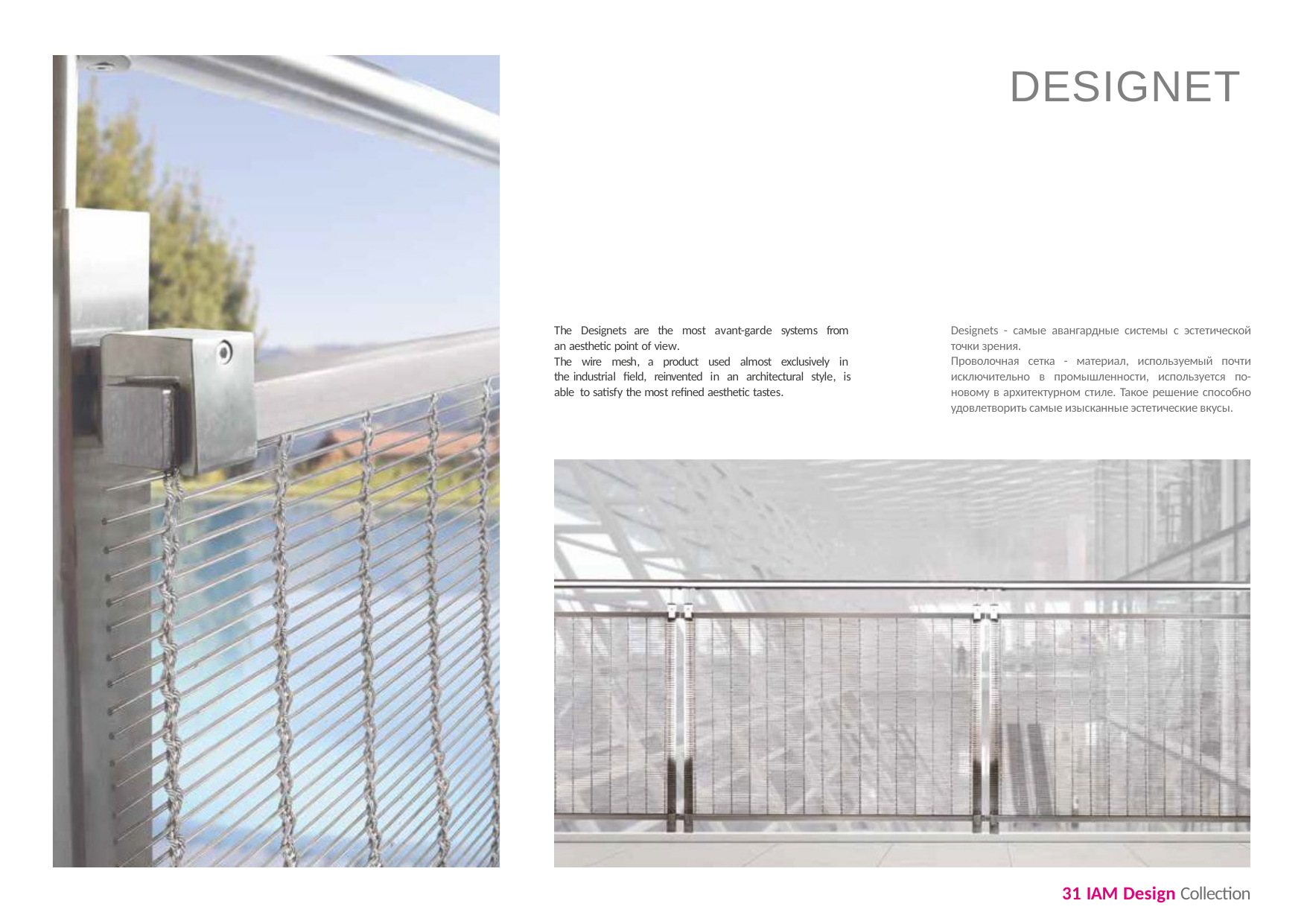

# DESIGNET
The   Designets  are   the   most   avant-garde   systems   from   an aesthetic point of view.
The   wire   mesh,  a   product   used   almost   exclusively   in   the industrial  field,  reinvented  in  an  architectural  style,  is  able  to satisfy the most refined aesthetic tastes.
Designets - самые авангардные системы с эстетической точки зрения.
Проволочная сетка - материал, используемый почти исключительно в промышленности, используется по-новому в архитектурном стиле. Такое решение способно удовлетворить самые изысканные эстетические вкусы.

31 IAM Design Collection